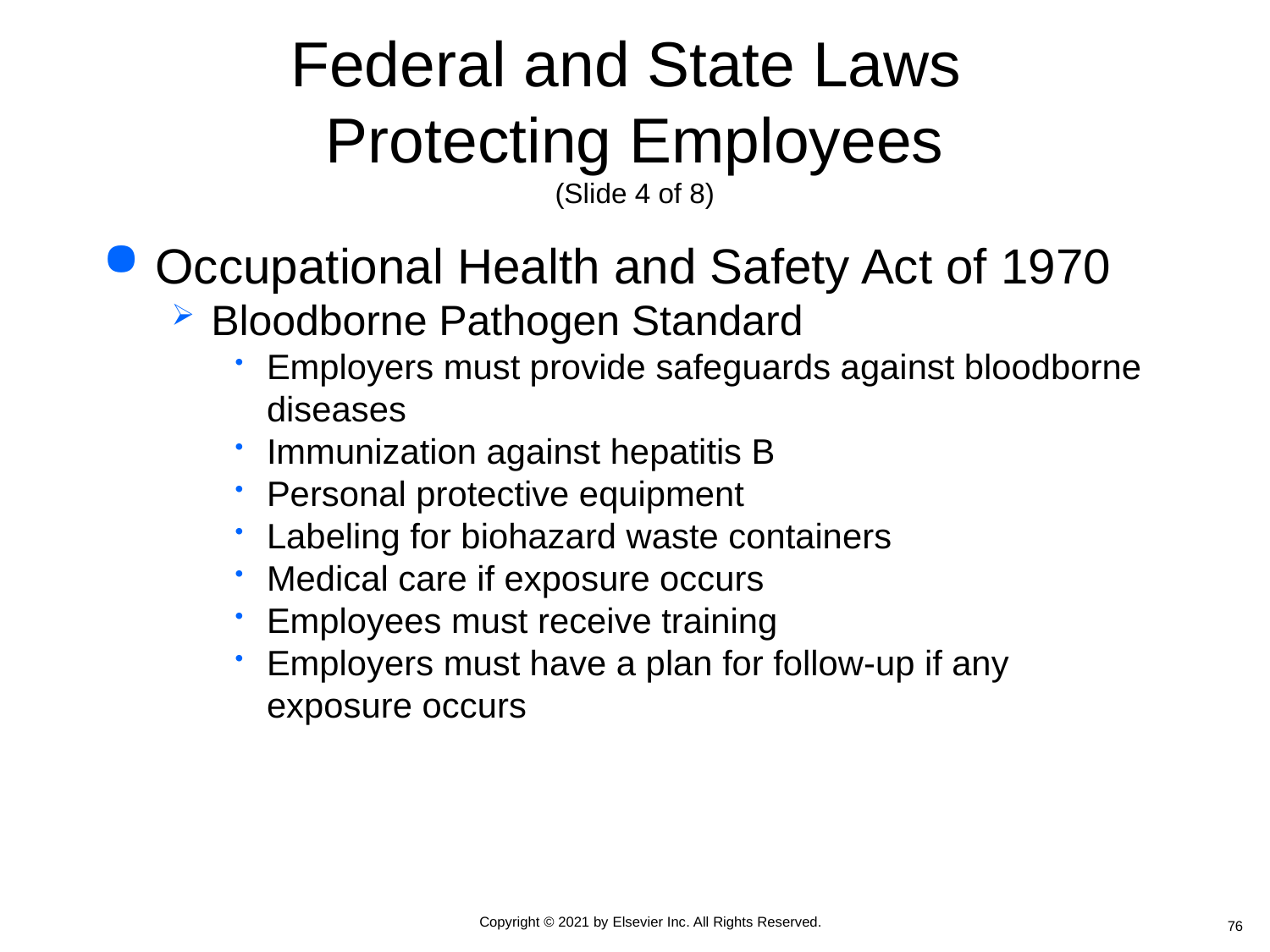

# Federal and State Laws Protecting Employees (Slide 4 of 8)
Occupational Health and Safety Act of 1970
Bloodborne Pathogen Standard
Employers must provide safeguards against bloodborne diseases
Immunization against hepatitis B
Personal protective equipment
Labeling for biohazard waste containers
Medical care if exposure occurs
Employees must receive training
Employers must have a plan for follow-up if any exposure occurs
76